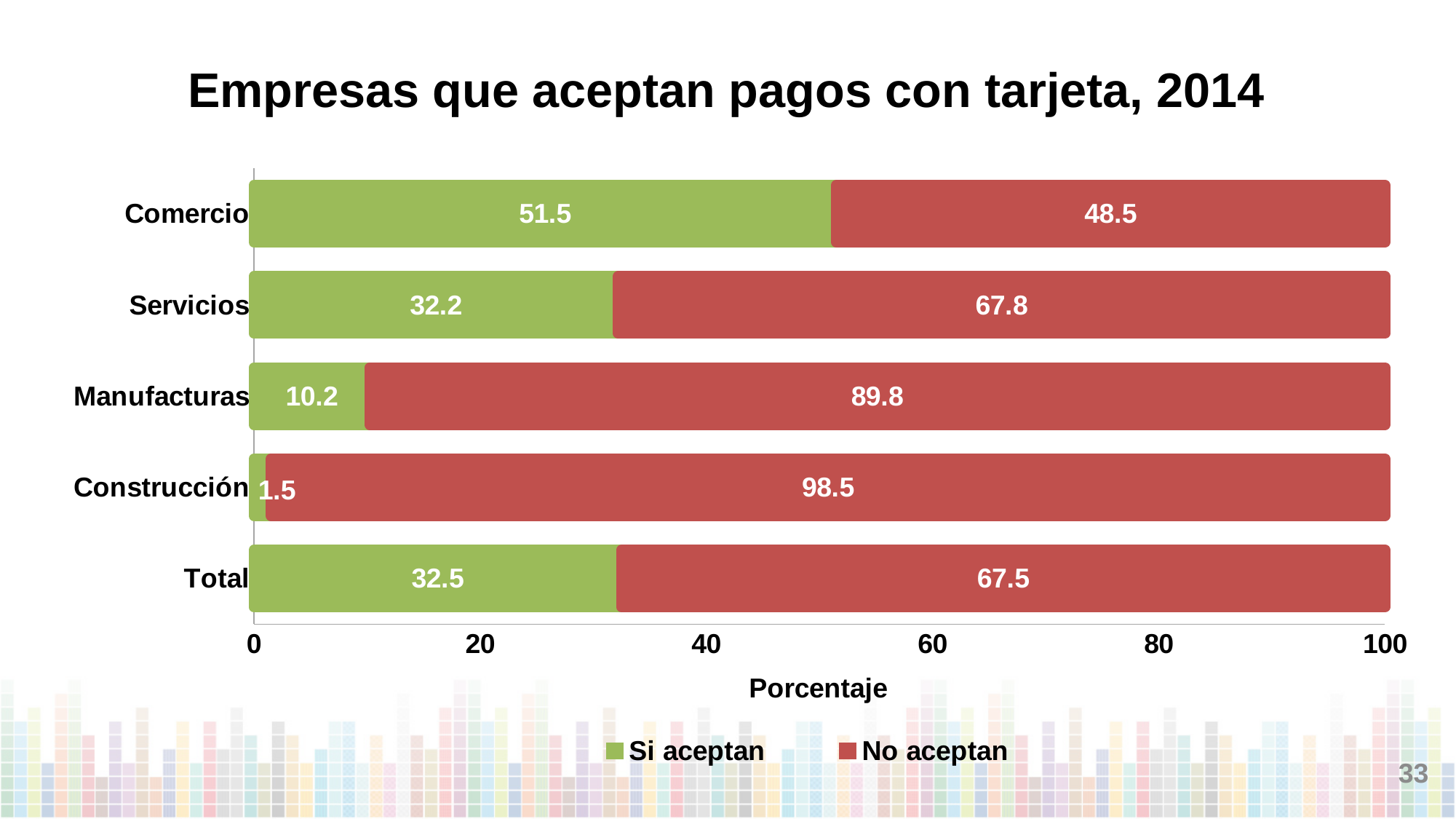

Empresas que aceptan pagos con tarjeta, 2014

### Chart

| Category | Si aceptan | No aceptan |
|---|---|---|
| Total | 32.49978167315385 | 67.50021832684611 |
| Construcción | 1.506521488113395 | 98.49347851188652 |
| Manufacturas | 10.23680561444601 | 89.76319438555397 |
| Servicios | 32.2038450302606 | 67.7961549697394 |
| Comercio | 51.48732735233535 | 48.51267264766459 |
33